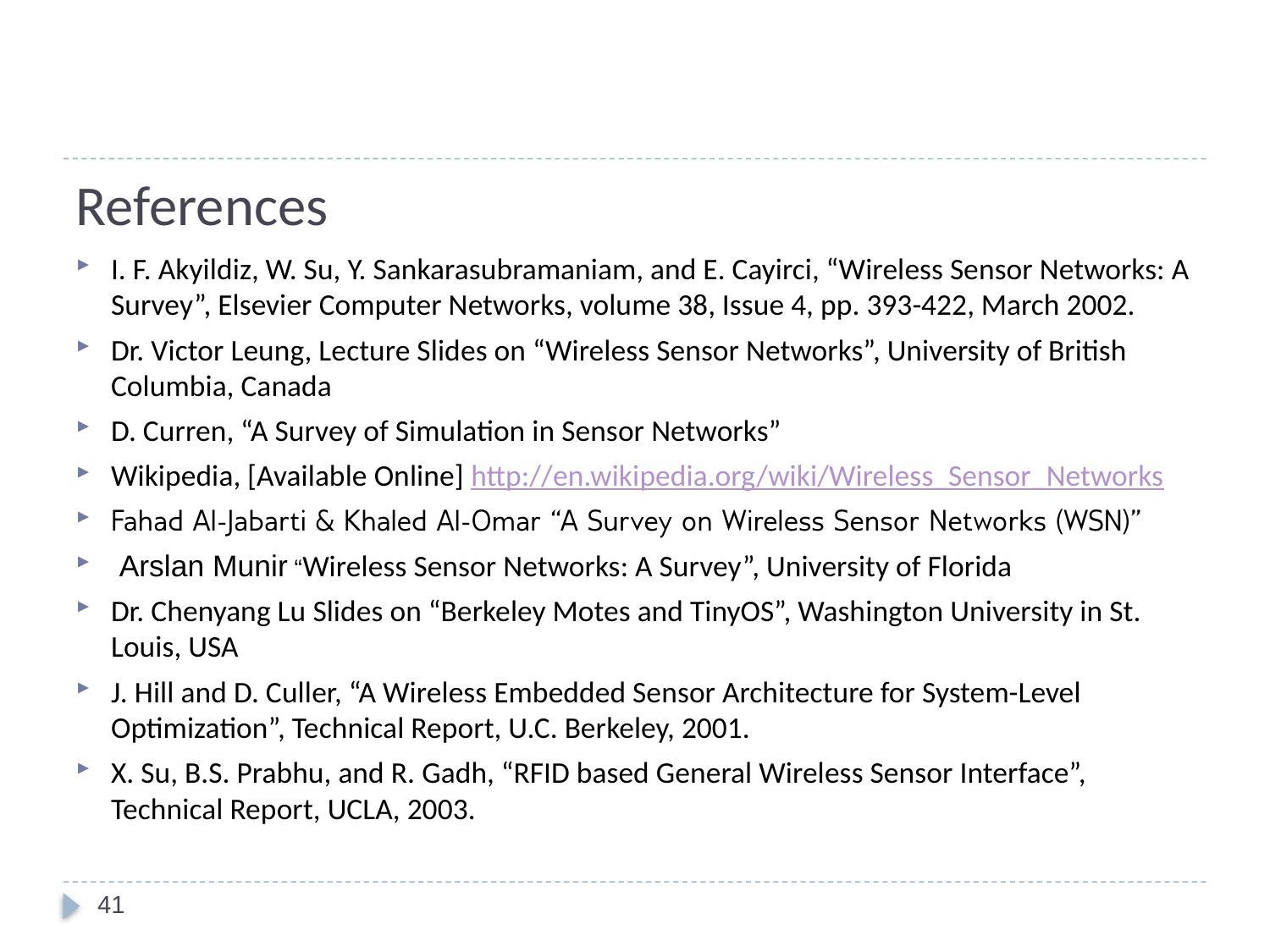

# References
I. F. Akyildiz, W. Su, Y. Sankarasubramaniam, and E. Cayirci, “Wireless Sensor Networks: A Survey”, Elsevier Computer Networks, volume 38, Issue 4, pp. 393-422, March 2002.
Dr. Victor Leung, Lecture Slides on “Wireless Sensor Networks”, University of British Columbia, Canada
D. Curren, “A Survey of Simulation in Sensor Networks”
Wikipedia, [Available Online] http://en.wikipedia.org/wiki/Wireless_Sensor_Networks
Fahad Al-Jabarti & Khaled Al-Omar “A Survey on Wireless Sensor Networks (WSN)”
 Arslan Munir “Wireless Sensor Networks: A Survey”, University of Florida
Dr. Chenyang Lu Slides on “Berkeley Motes and TinyOS”, Washington University in St. Louis, USA
J. Hill and D. Culler, “A Wireless Embedded Sensor Architecture for System-Level Optimization”, Technical Report, U.C. Berkeley, 2001.
X. Su, B.S. Prabhu, and R. Gadh, “RFID based General Wireless Sensor Interface”, Technical Report, UCLA, 2003.

41